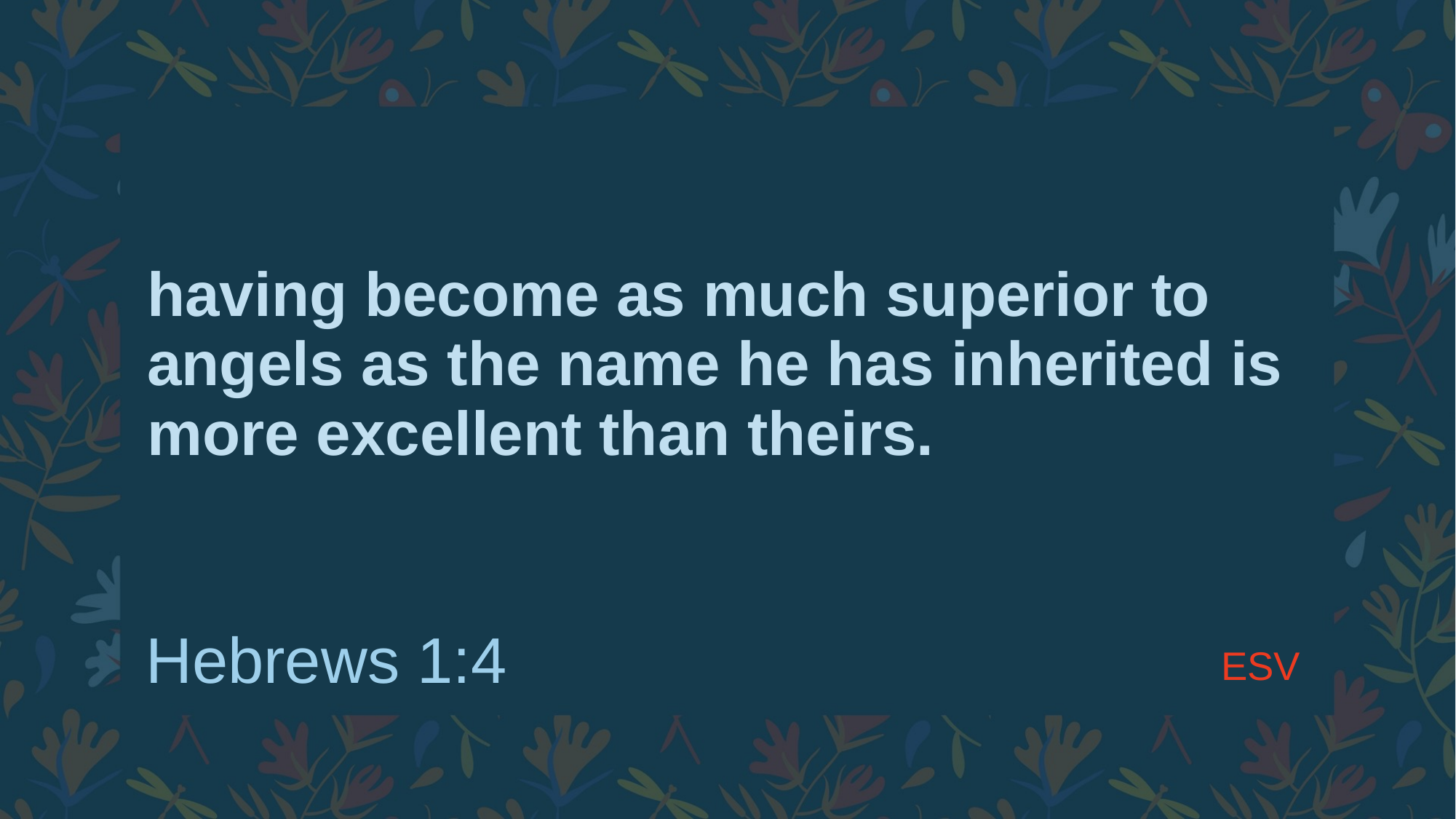

# having become as much superior to angels as the name he has inherited is more excellent than theirs.
ESV
Hebrews 1:4